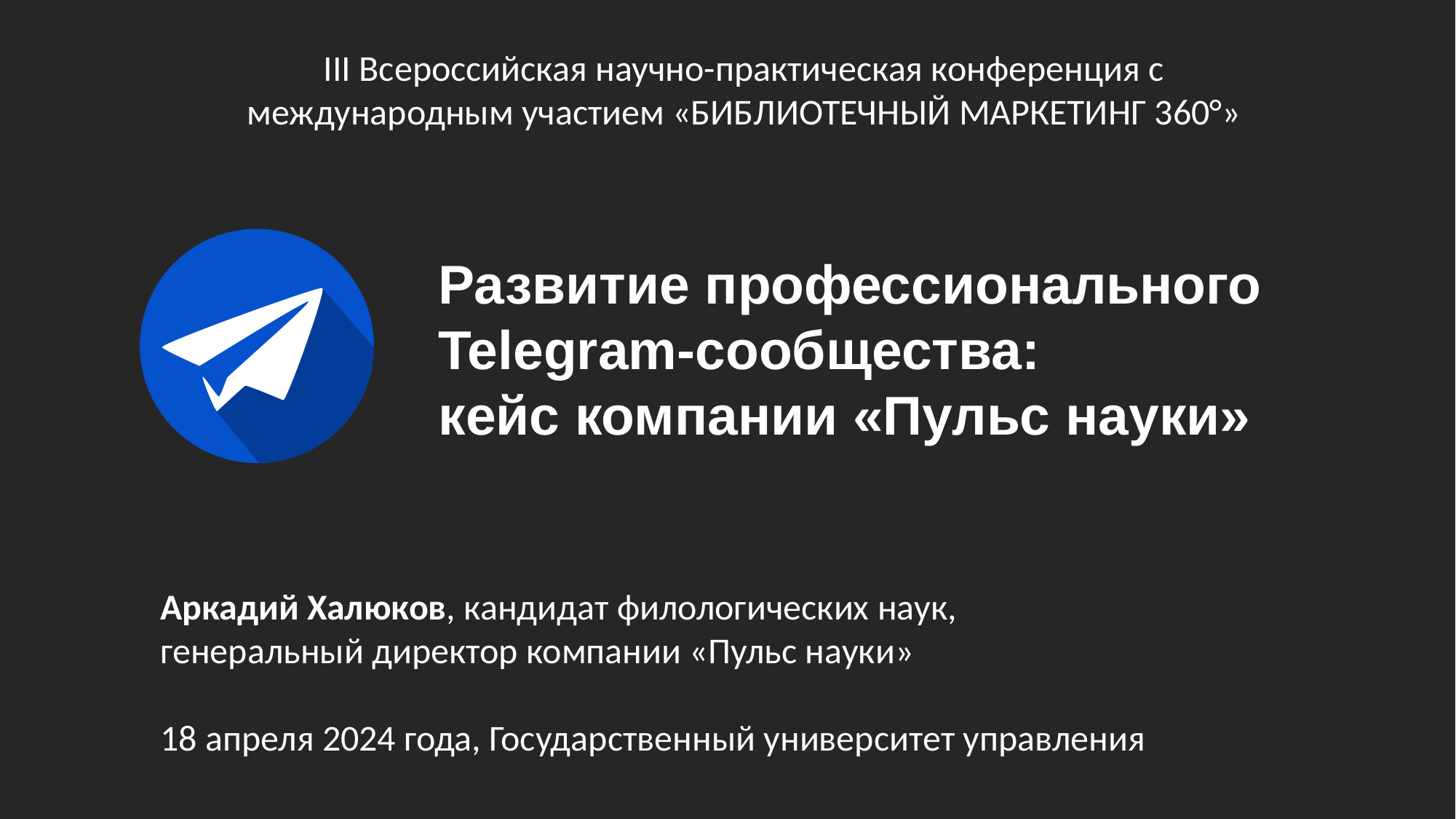

III Всероссийская научно-практическая конференция с международным участием «БИБЛИОТЕЧНЫЙ МАРКЕТИНГ 360°»

Развитие профессионального Telegram-сообщества:
кейс компании «Пульс науки»

Аркадий Халюков, кандидат филологических наук,
генеральный директор компании «Пульс науки»

18 апреля 2024 года, Государственный университет управления